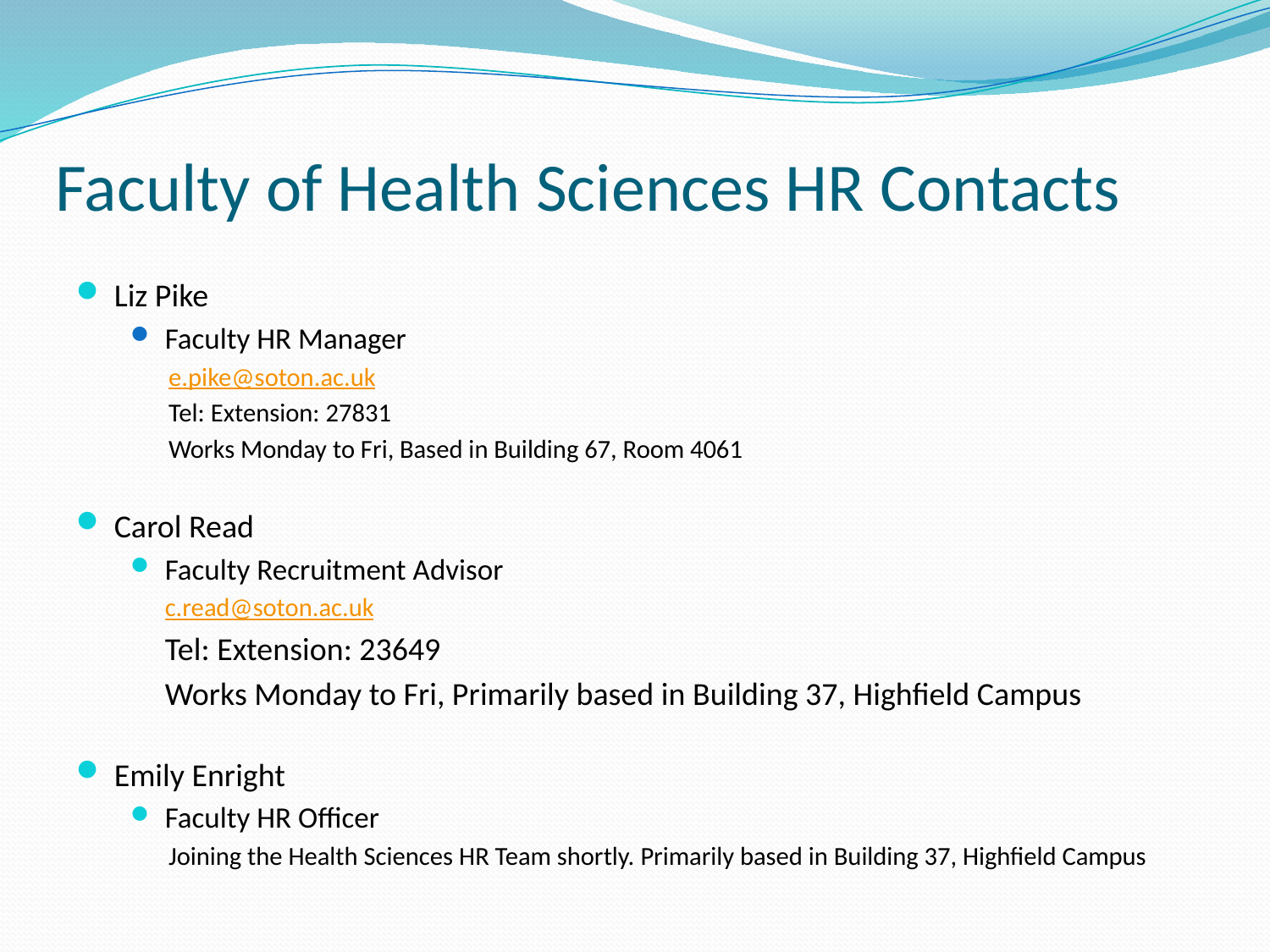

# Faculty of Health Sciences HR Contacts
Liz Pike
Faculty HR Manager
e.pike@soton.ac.uk
Tel: Extension: 27831
Works Monday to Fri, Based in Building 67, Room 4061

Carol Read
Faculty Recruitment Advisor
c.read@soton.ac.uk
	Tel: Extension: 23649
	Works Monday to Fri, Primarily based in Building 37, Highfield Campus

Emily Enright
Faculty HR Officer
Joining the Health Sciences HR Team shortly. Primarily based in Building 37, Highfield Campus